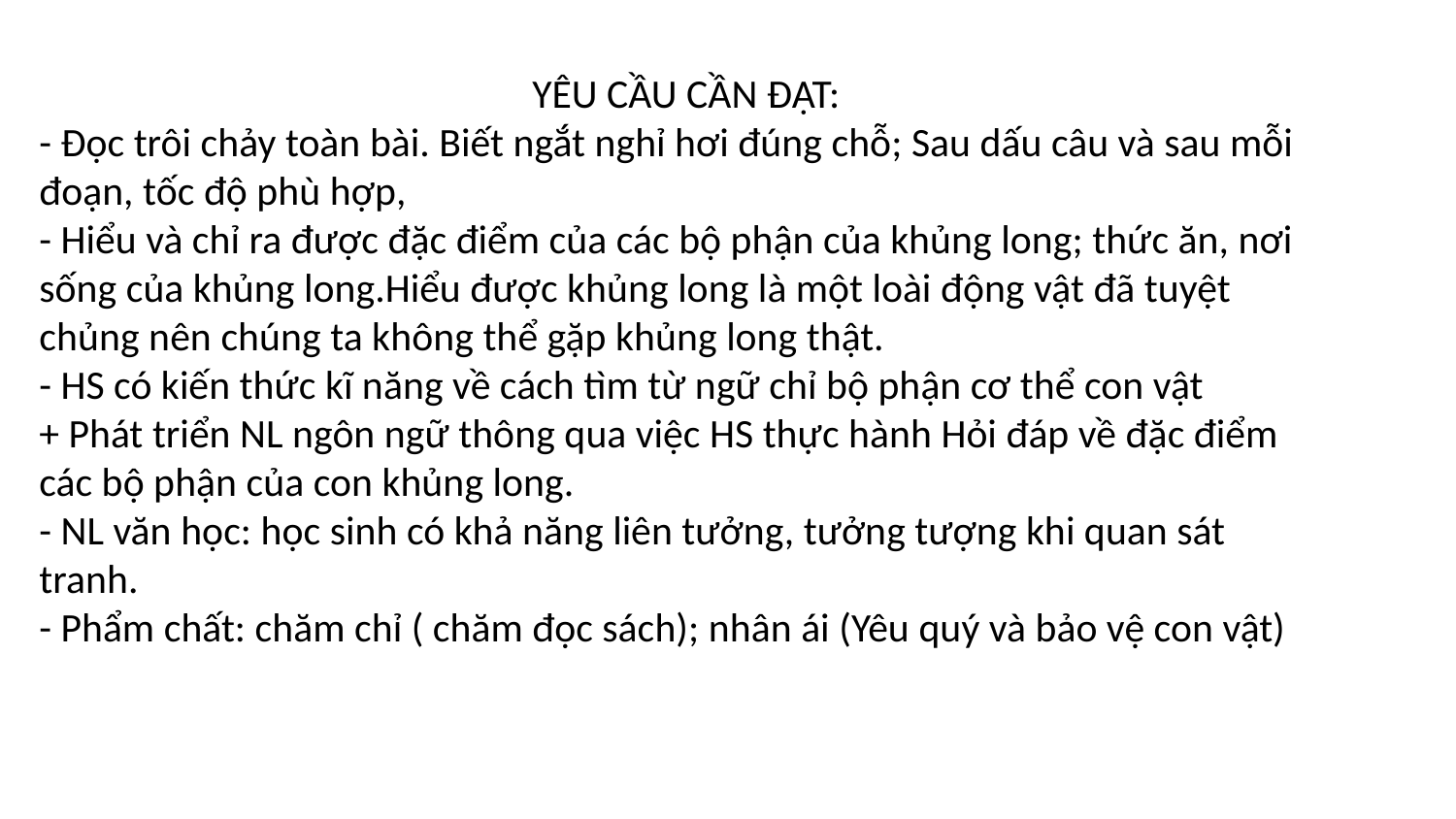

YÊU CẦU CẦN ĐẠT:
- Đọc trôi chảy toàn bài. Biết ngắt nghỉ hơi đúng chỗ; Sau dấu câu và sau mỗi đoạn, tốc độ phù hợp,
- Hiểu và chỉ ra được đặc điểm của các bộ phận của khủng long; thức ăn, nơi sống của khủng long.Hiểu được khủng long là một loài động vật đã tuyệt chủng nên chúng ta không thể gặp khủng long thật.
- HS có kiến thức kĩ năng về cách tìm từ ngữ chỉ bộ phận cơ thể con vật
+ Phát triển NL ngôn ngữ thông qua việc HS thực hành Hỏi đáp về đặc điểm các bộ phận của con khủng long.
- NL văn học: học sinh có khả năng liên tưởng, tưởng tượng khi quan sát tranh.
- Phẩm chất: chăm chỉ ( chăm đọc sách); nhân ái (Yêu quý và bảo vệ con vật)